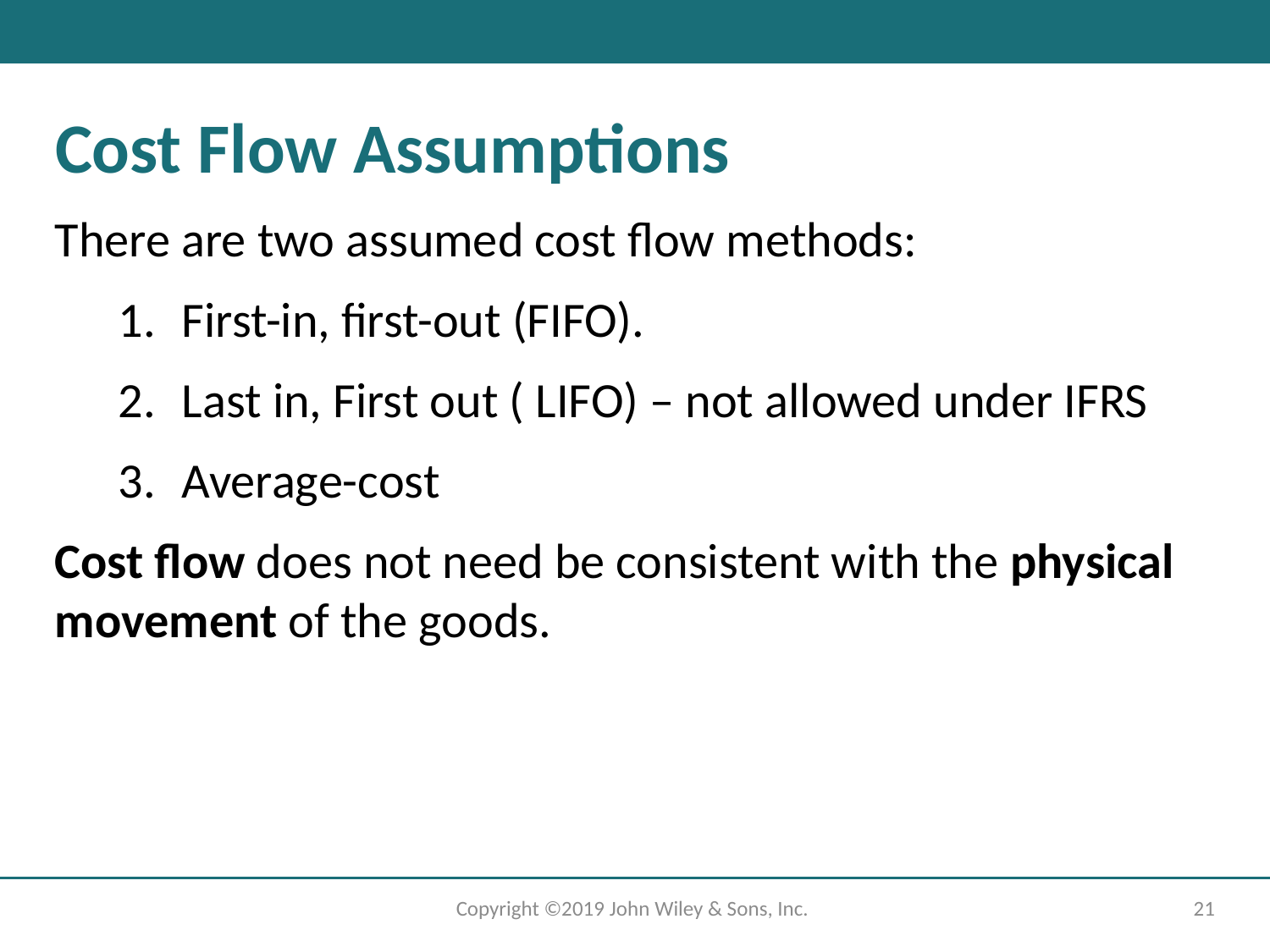

# Cost Flow Assumptions
There are two assumed cost flow methods:
First-in, first-out (FIFO).
Last in, First out ( LIFO) – not allowed under IFRS
Average-cost
Cost flow does not need be consistent with the physical movement of the goods.
Copyright ©2019 John Wiley & Sons, Inc.
21